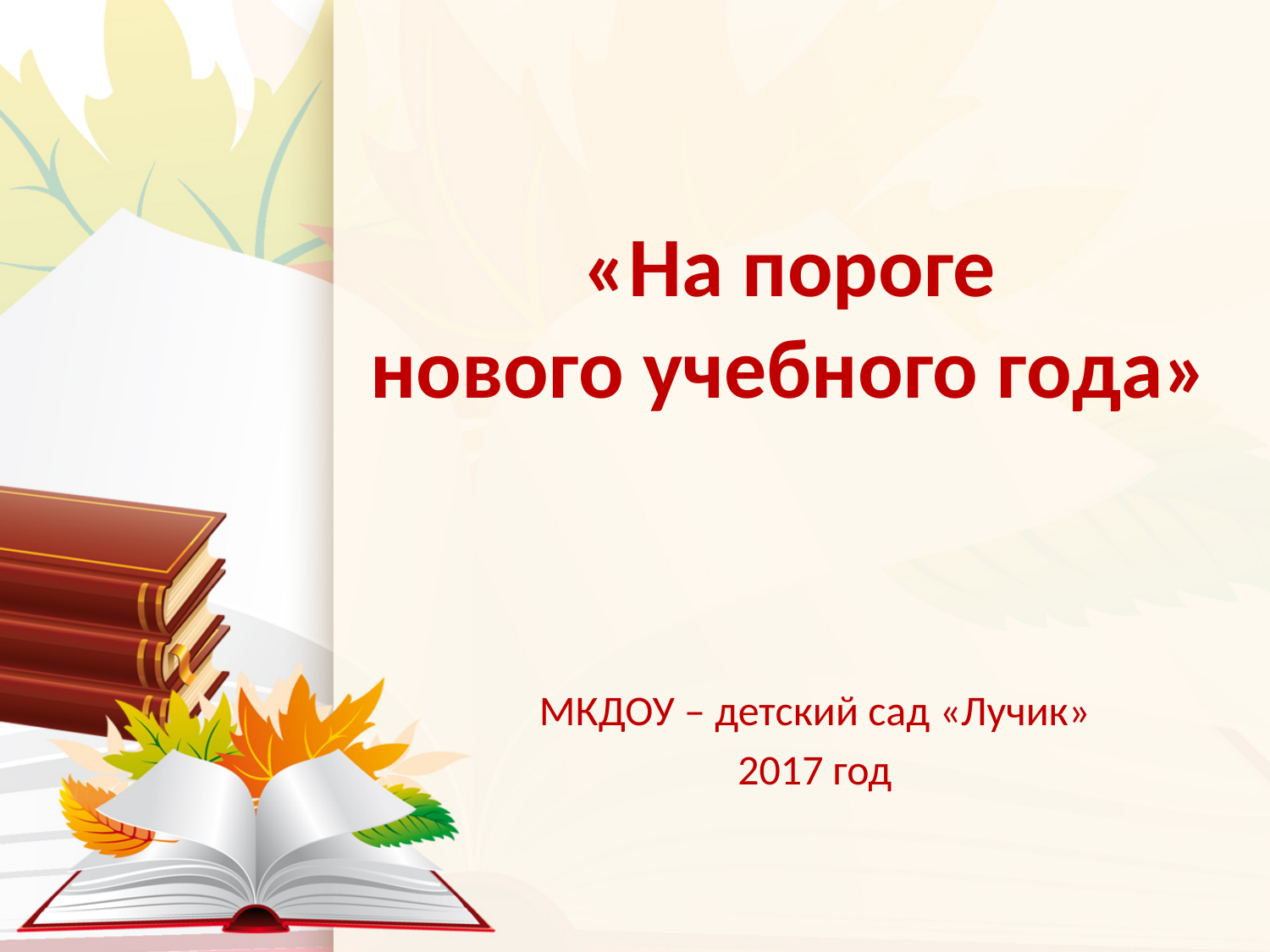

# «На пороге нового учебного года»
МКДОУ – детский сад «Лучик»
2017 год